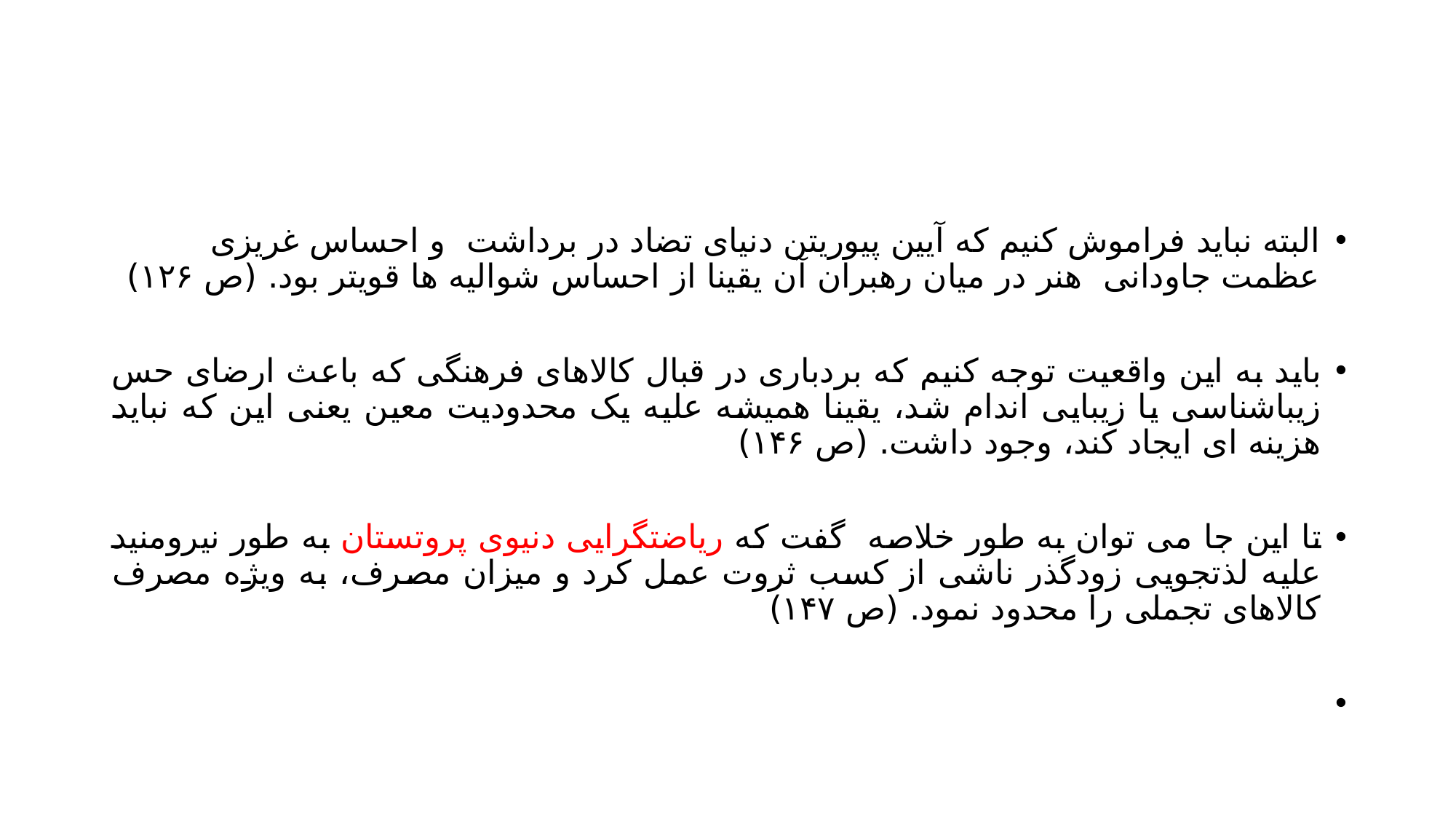

#
البته نباید فراموش کنیم که آیین پیوریتن دنیای تضاد در برداشت  و احساس غریزی عظمت جاودانی  هنر در میان رهبران آن یقینا از احساس شوالیه ها قویتر بود. (ص ۱۲۶)

باید به این واقعیت توجه کنیم که بردباری در قبال کالاهای فرهنگی که باعث ارضای حس زیباشناسی یا زیبایی اندام شد، یقینا همیشه علیه یک محدودیت معین یعنی این که نباید هزینه ای ایجاد کند، وجود داشت. (ص ۱۴۶)

تا این جا می توان به طور خلاصه  گفت که ریاضتگرایی دنیوی پروتستان به طور نیرومنید علیه لذتجویی زودگذر ناشی از کسب ثروت عمل کرد و میزان مصرف، به ویژه مصرف کالاهای تجملی را محدود نمود. (ص ۱۴۷)